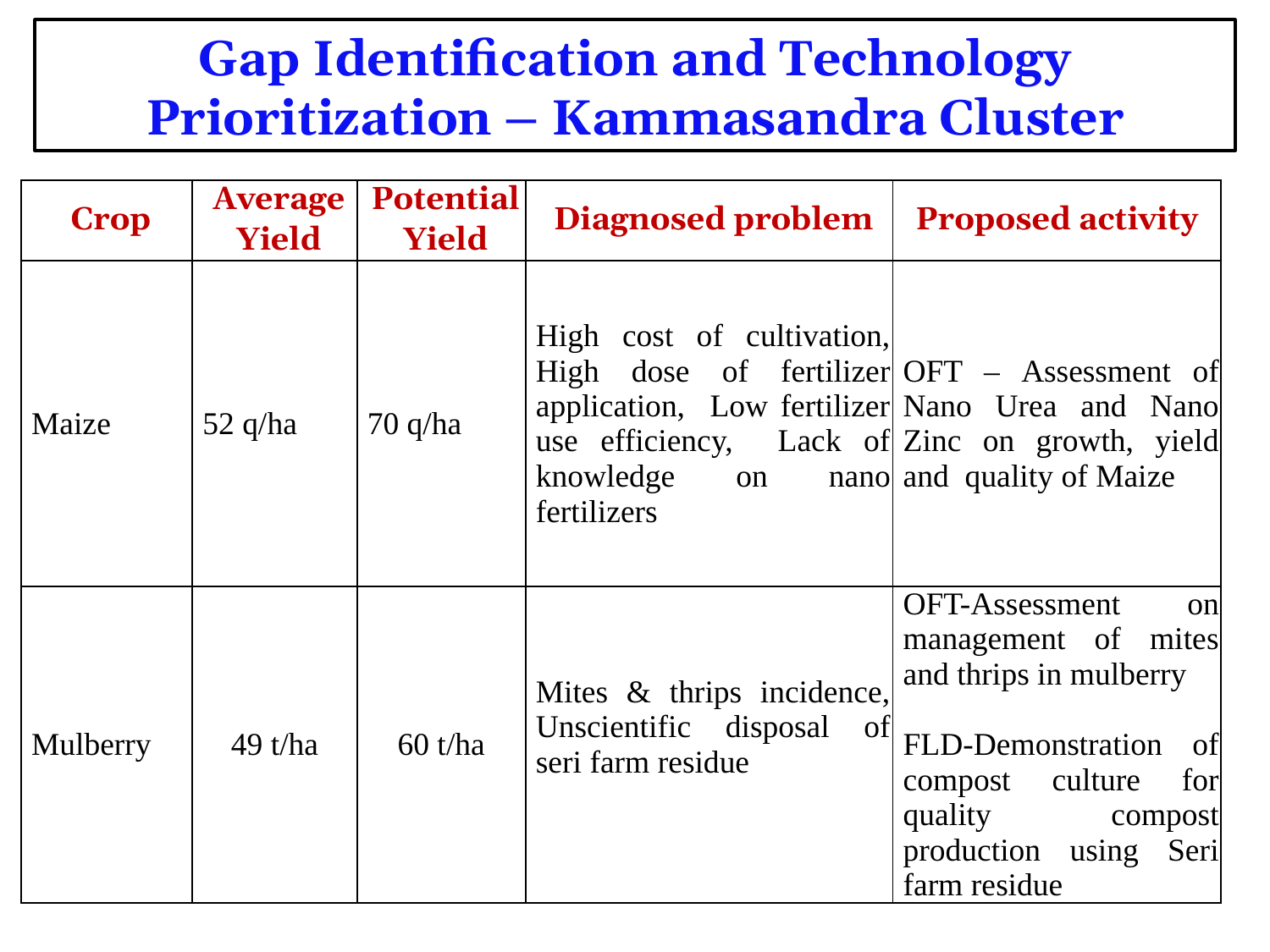

Gap Identification and Technology Prioritization – Kammasandra Cluster
| Crop | Average Yield | Potential Yield | Diagnosed problem | Proposed activity |
| --- | --- | --- | --- | --- |
| Maize | 52 q/ha | 70 q/ha | High cost of cultivation, High dose of fertilizer application, Low fertilizer use efficiency, Lack of knowledge on nano fertilizers | OFT – Assessment of Nano Urea and Nano Zinc on growth, yield and quality of Maize |
| Mulberry | 49 t/ha | 60 t/ha | Mites & thrips incidence, Unscientific disposal of seri farm residue | OFT-Assessment on management of mites and thrips in mulberry FLD-Demonstration of compost culture for quality compost production using Seri farm residue |